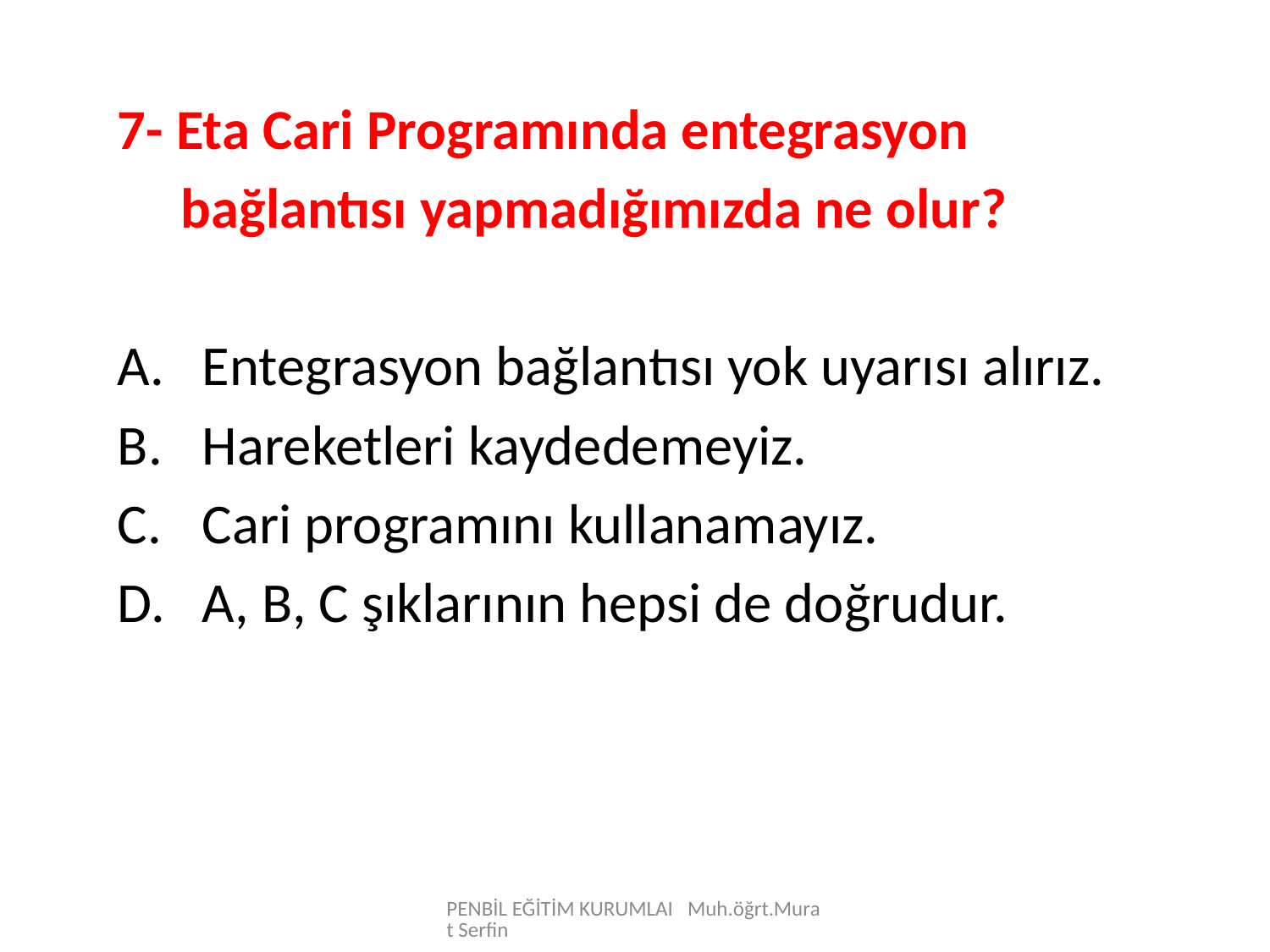

7- Eta Cari Programında entegrasyon
     bağlantısı yapmadığımızda ne olur?

Entegrasyon bağlantısı yok uyarısı alırız.
Hareketleri kaydedemeyiz.
Cari programını kullanamayız.
A, B, C şıklarının hepsi de doğrudur.
PENBİL EĞİTİM KURUMLAI   Muh.öğrt.Murat Serfin